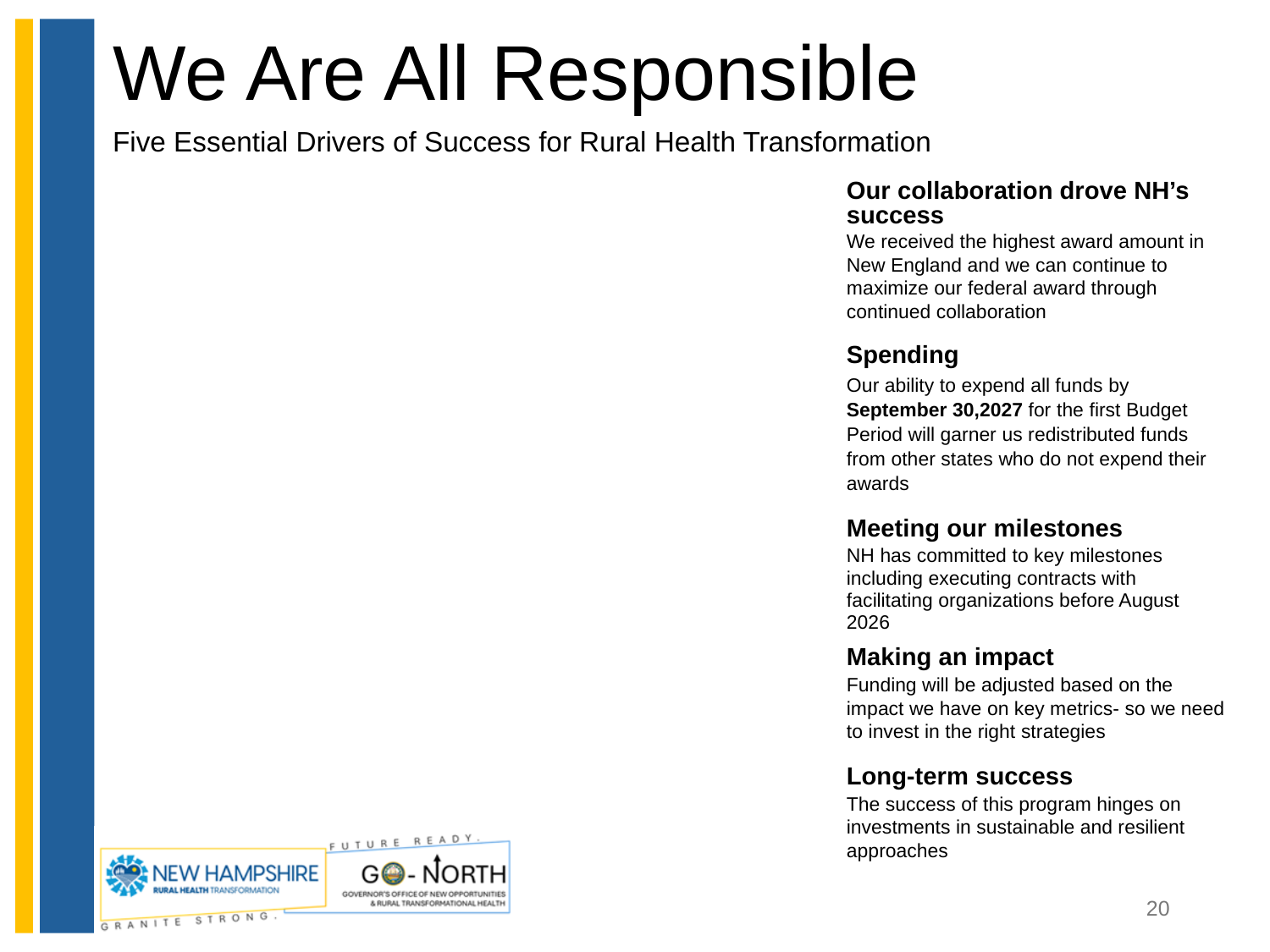

# We Are All Responsible
Five Essential Drivers of Success for Rural Health Transformation
Our collaboration drove NH’s success
We received the highest award amount in New England and we can continue to maximize our federal award through continued collaboration

Spending
Our ability to expend all funds by September 30,2027 for the first Budget Period will garner us redistributed funds from other states who do not expend their awards
Meeting our milestones
NH has committed to key milestones including executing contracts with facilitating organizations before August 2026

Making an impact
Funding will be adjusted based on the impact we have on key metrics- so we need to invest in the right strategies
Long-term success
The success of this program hinges on investments in sustainable and resilient approaches
20